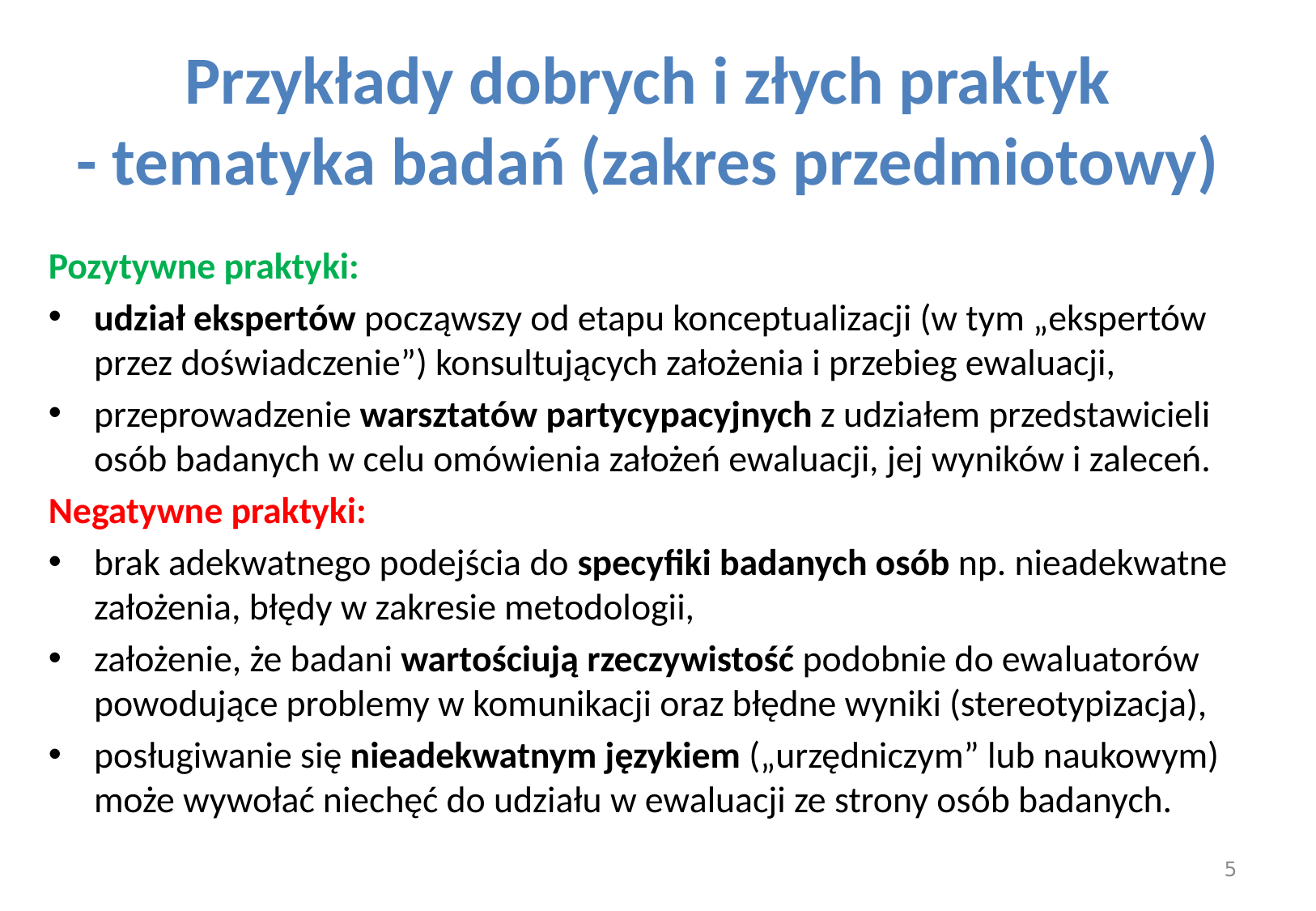

# Przykłady dobrych i złych praktyk - tematyka badań (zakres przedmiotowy)
Pozytywne praktyki:
udział ekspertów począwszy od etapu konceptualizacji (w tym „ekspertów przez doświadczenie”) konsultujących założenia i przebieg ewaluacji,
przeprowadzenie warsztatów partycypacyjnych z udziałem przedstawicieli osób badanych w celu omówienia założeń ewaluacji, jej wyników i zaleceń.
Negatywne praktyki:
brak adekwatnego podejścia do specyfiki badanych osób np. nieadekwatne założenia, błędy w zakresie metodologii,
założenie, że badani wartościują rzeczywistość podobnie do ewaluatorów powodujące problemy w komunikacji oraz błędne wyniki (stereotypizacja),
posługiwanie się nieadekwatnym językiem („urzędniczym” lub naukowym) może wywołać niechęć do udziału w ewaluacji ze strony osób badanych.
5